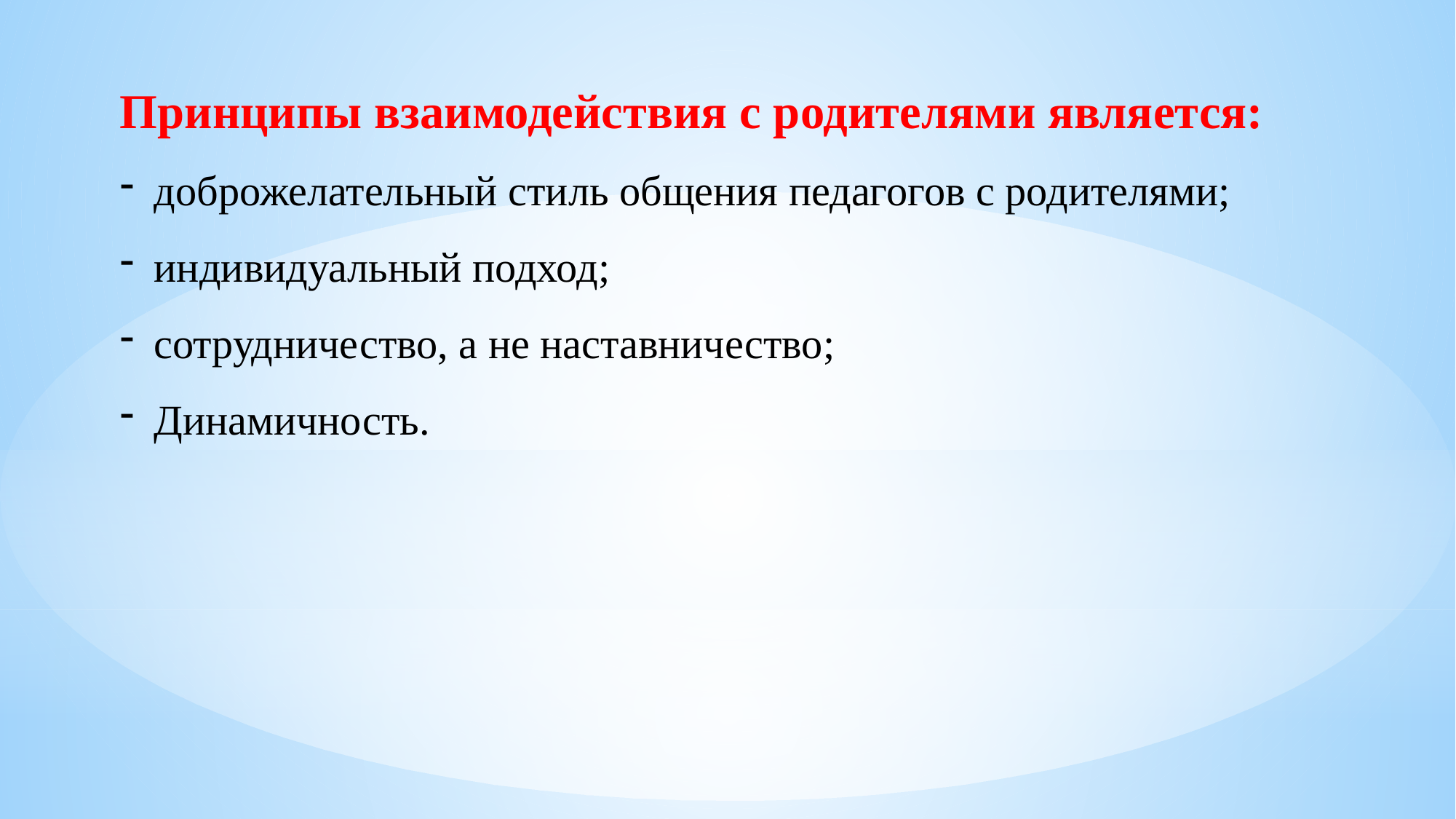

Принципы взаимодействия с родителями является:
доброжелательный стиль общения педагогов с родителями;
индивидуальный подход;
сотрудничество, а не наставничество;
Динамичность.